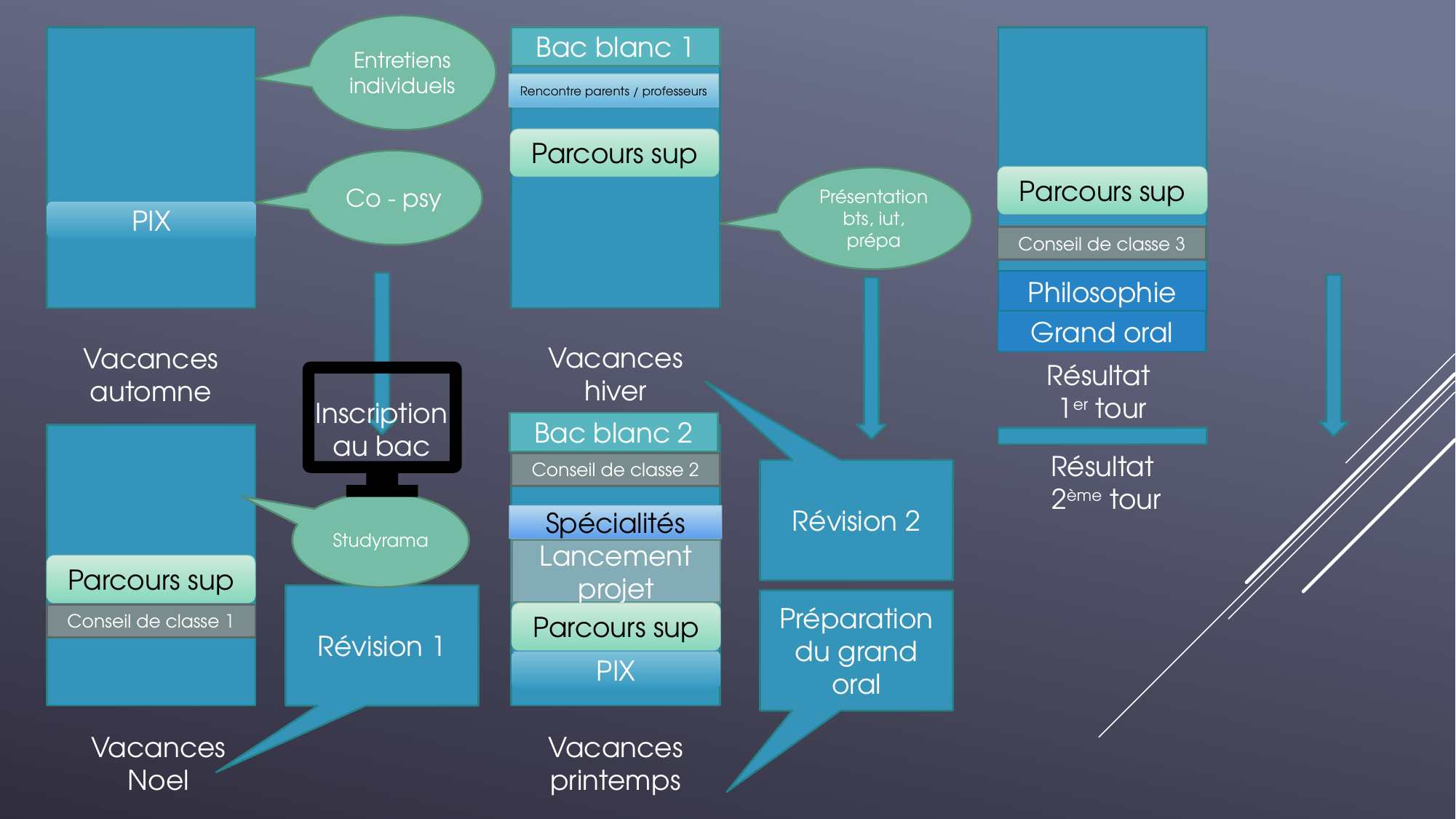

Entretiens individuels

Bac blanc 1
Rencontre parents / professeurs
Parcours sup
Co - psy
Parcours sup
Présentation bts, iut, prépa
PIX
Conseil de classe 3
Philosophie

Grand oral
Vacances hiver
Vacances automne
Résultat
1er tour

Inscription au bac
Bac blanc 2

Résultat
 2ème tour

Conseil de classe 2
Révision 2
Studyrama
Spécialités
Lancement projet
Parcours sup
Révision 1
Préparation du grand oral
Parcours sup
Conseil de classe 1
PIX
Vacances Noel
Vacances printemps